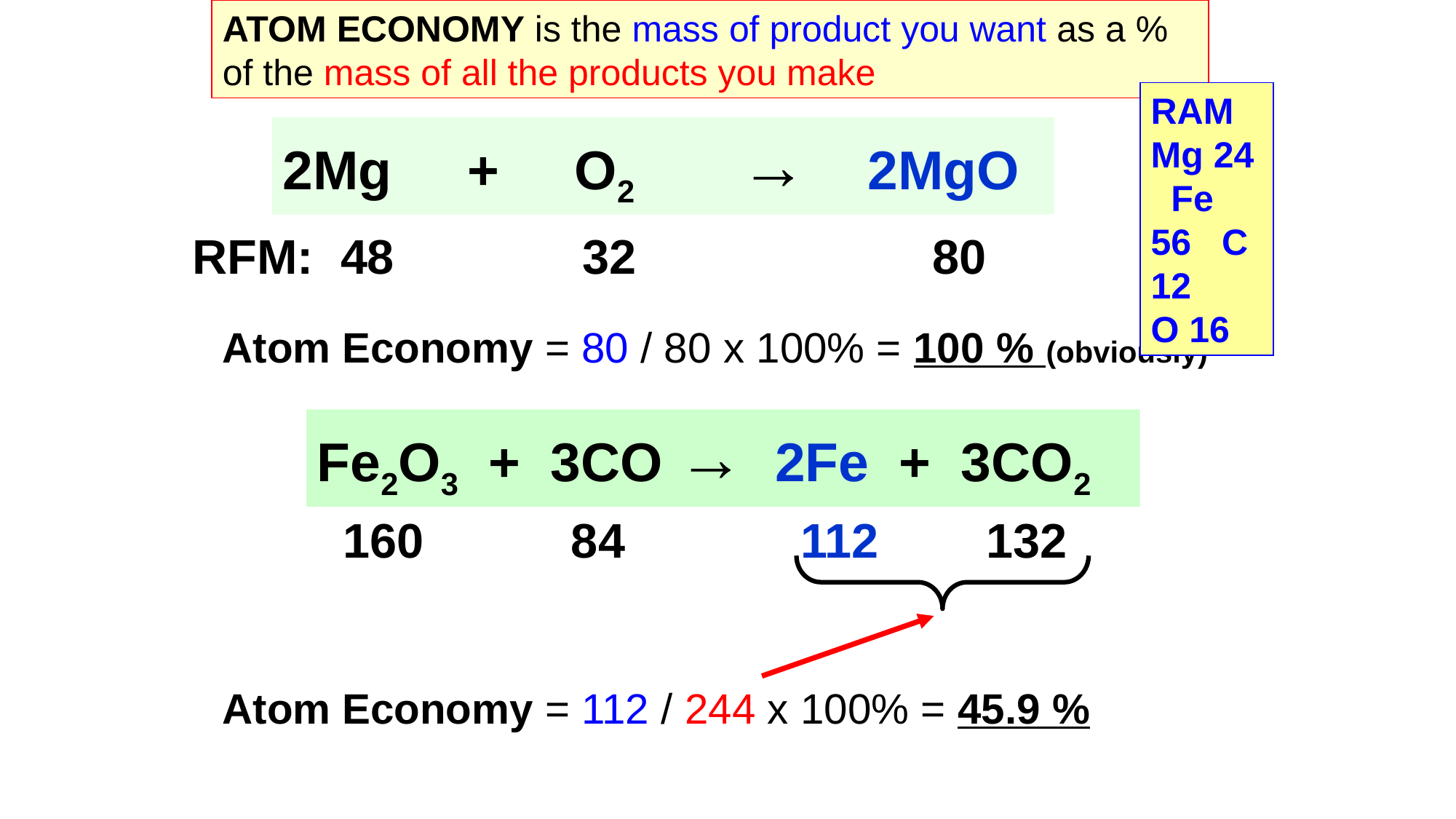

ATOM ECONOMY is the mass of product you want as a % of the mass of all the products you make
RAM
Mg 24   Fe 56   C 12
O 16
2Mg     +     O2       →    2MgO
RFM:  48              32                      80
Atom Economy = 80 / 80 x 100% = 100 % (obviously)
Fe2O3  +  3CO →  2Fe  +  3CO2

160           84             112        132

Atom Economy = 112 / 244 x 100% = 45.9 %